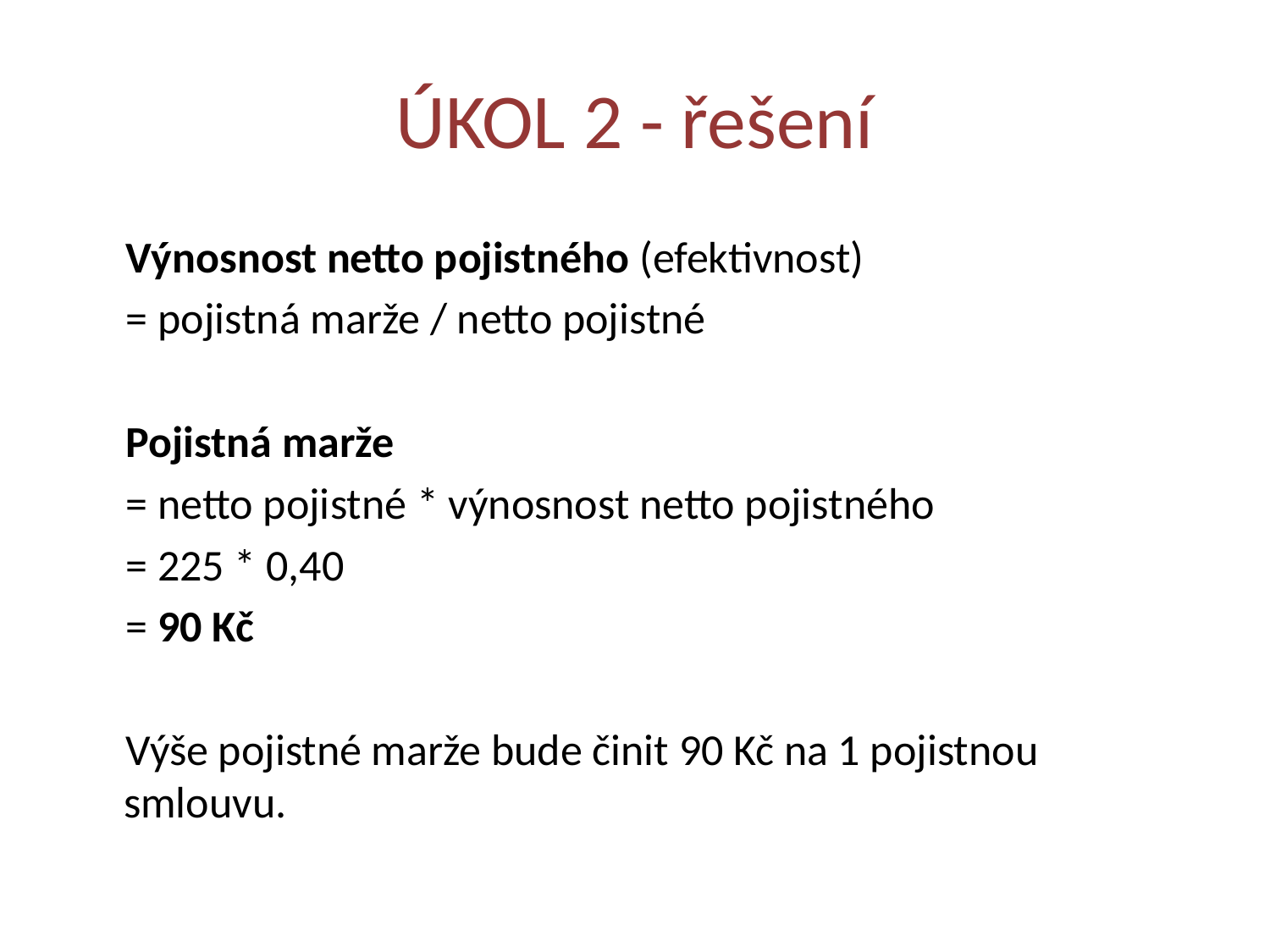

# ÚKOL 2 - řešení
     Výnosnost netto pojistného (efektivnost)
     = pojistná marže / netto pojistné

     Pojistná marže
     = netto pojistné * výnosnost netto pojistného
     = 225 * 0,40
     = 90 Kč

     Výše pojistné marže bude činit 90 Kč na 1 pojistnou smlouvu.